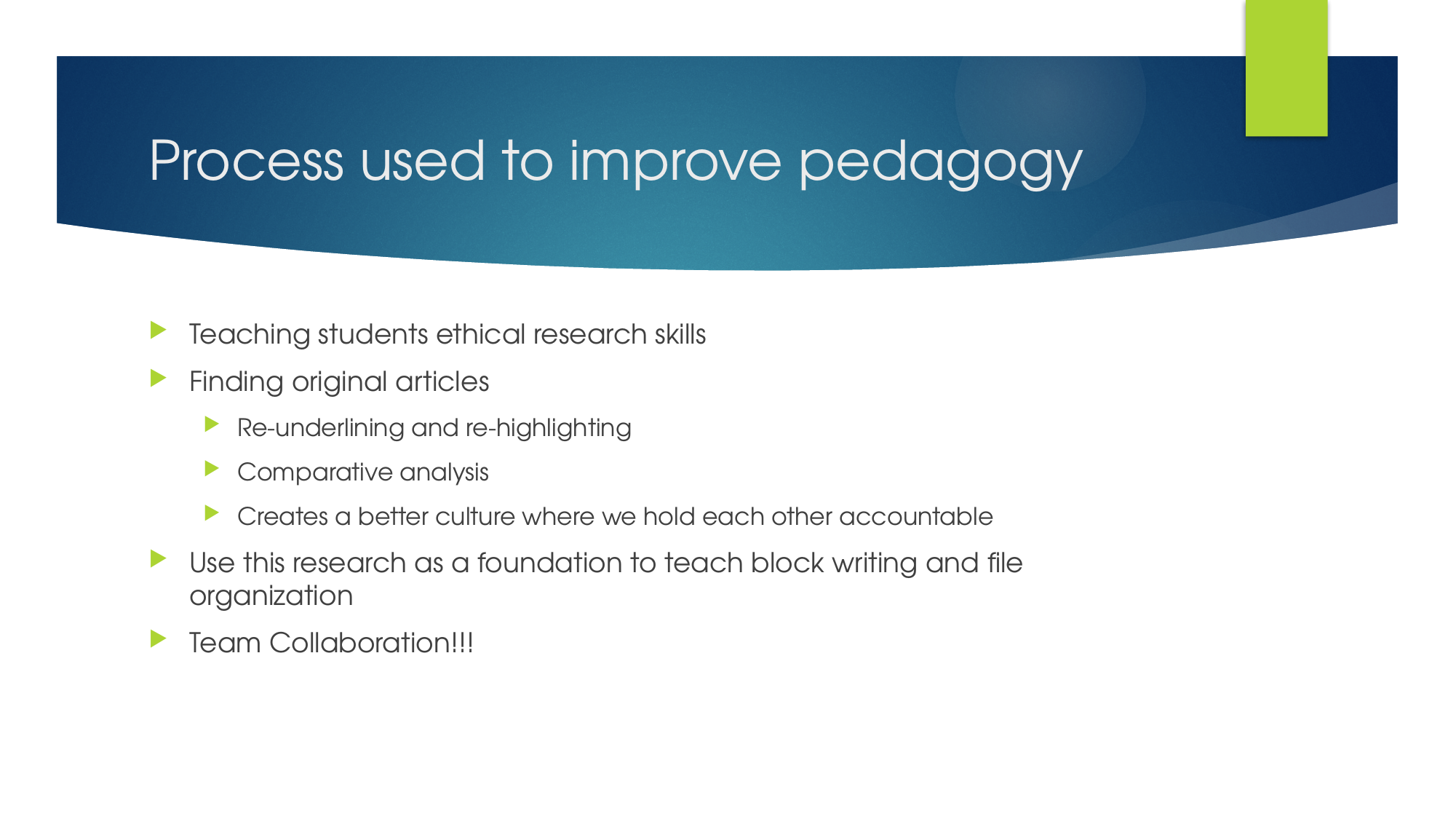

# Process used to improve pedagogy
Teaching students ethical research skills
Finding original articles
Re-underlining and re-highlighting
Comparative analysis
Creates a better culture where we hold each other accountable
Use this research as a foundation to teach block writing and file organization
Team Collaboration!!!